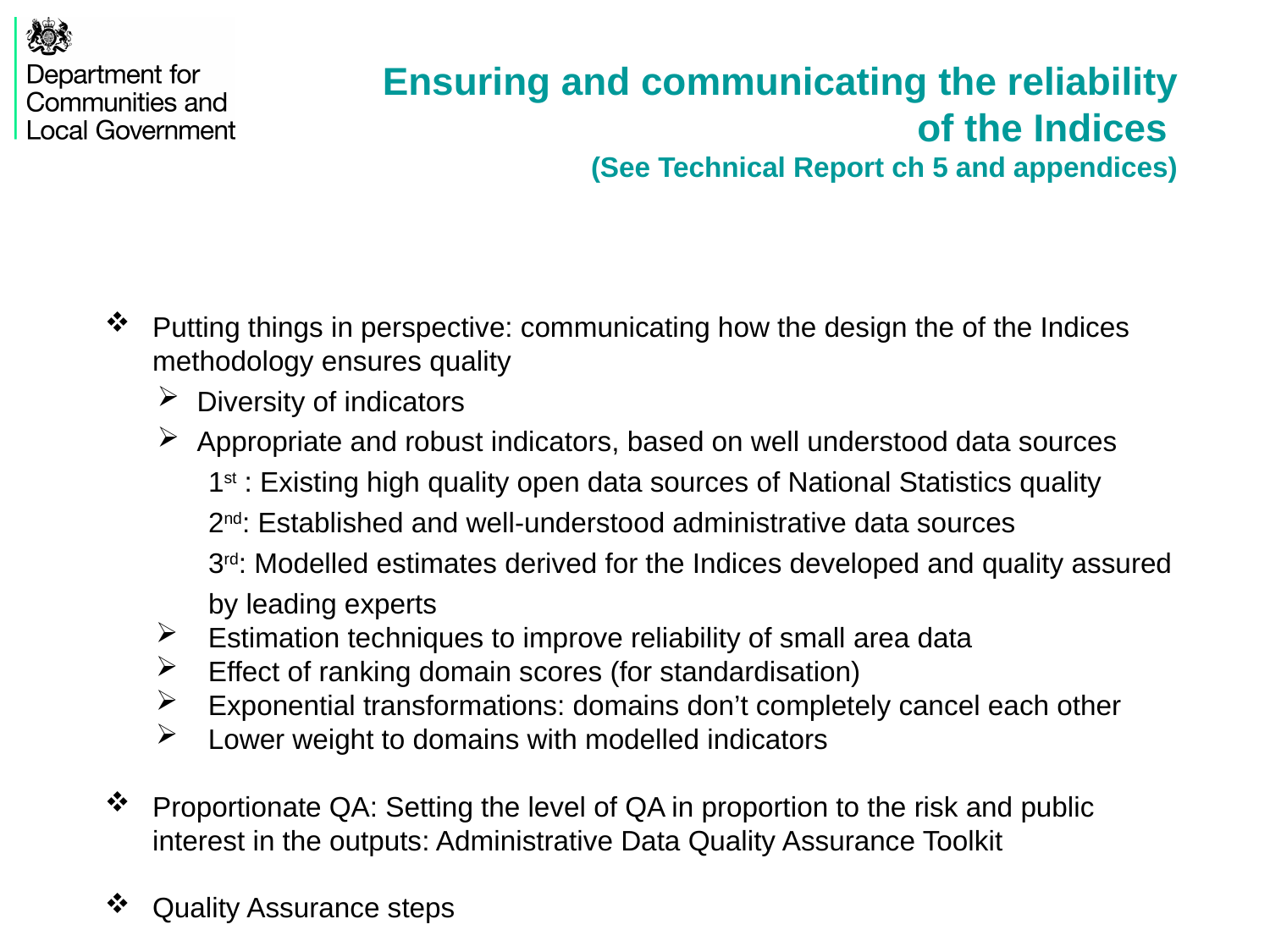

# Ensuring and communicating the reliability of the Indices (See Technical Report ch 5 and appendices)

Putting things in perspective: communicating how the design the of the Indices methodology ensures quality
Diversity of indicators
Appropriate and robust indicators, based on well understood data sources
1st : Existing high quality open data sources of National Statistics quality
2nd: Established and well-understood administrative data sources
3rd: Modelled estimates derived for the Indices developed and quality assured by leading experts
Estimation techniques to improve reliability of small area data
Effect of ranking domain scores (for standardisation)
Exponential transformations: domains don’t completely cancel each other
Lower weight to domains with modelled indicators

Proportionate QA: Setting the level of QA in proportion to the risk and public interest in the outputs: Administrative Data Quality Assurance Toolkit

Quality Assurance steps